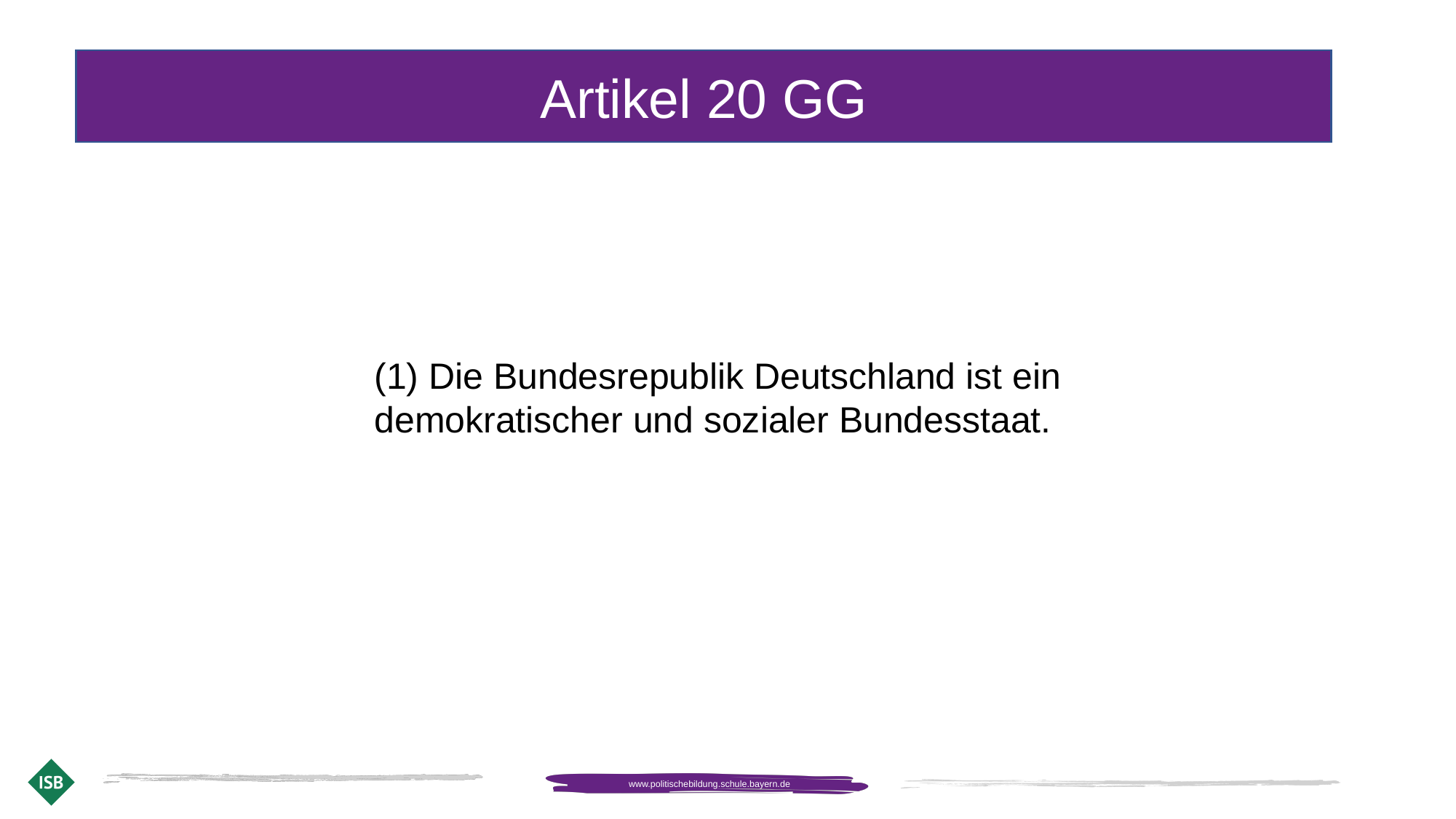

Artikel 20 GG
(1) Die Bundesrepublik Deutschland ist ein demokratischer und sozialer Bundesstaat.